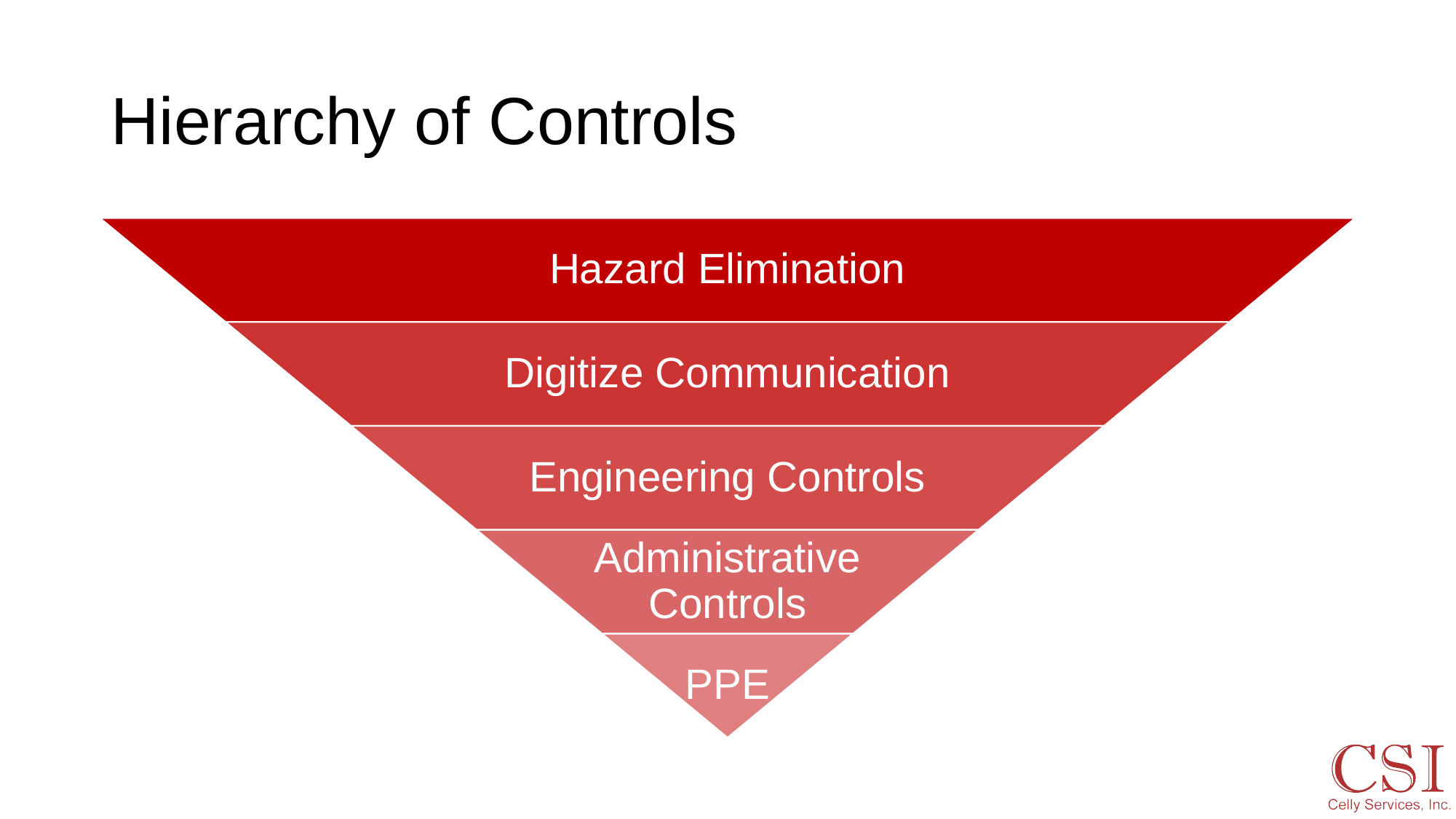

# Hierarchy of Controls
Hazard Elimination
Digitize Communication
Engineering Controls
Administrative Controls
PPE